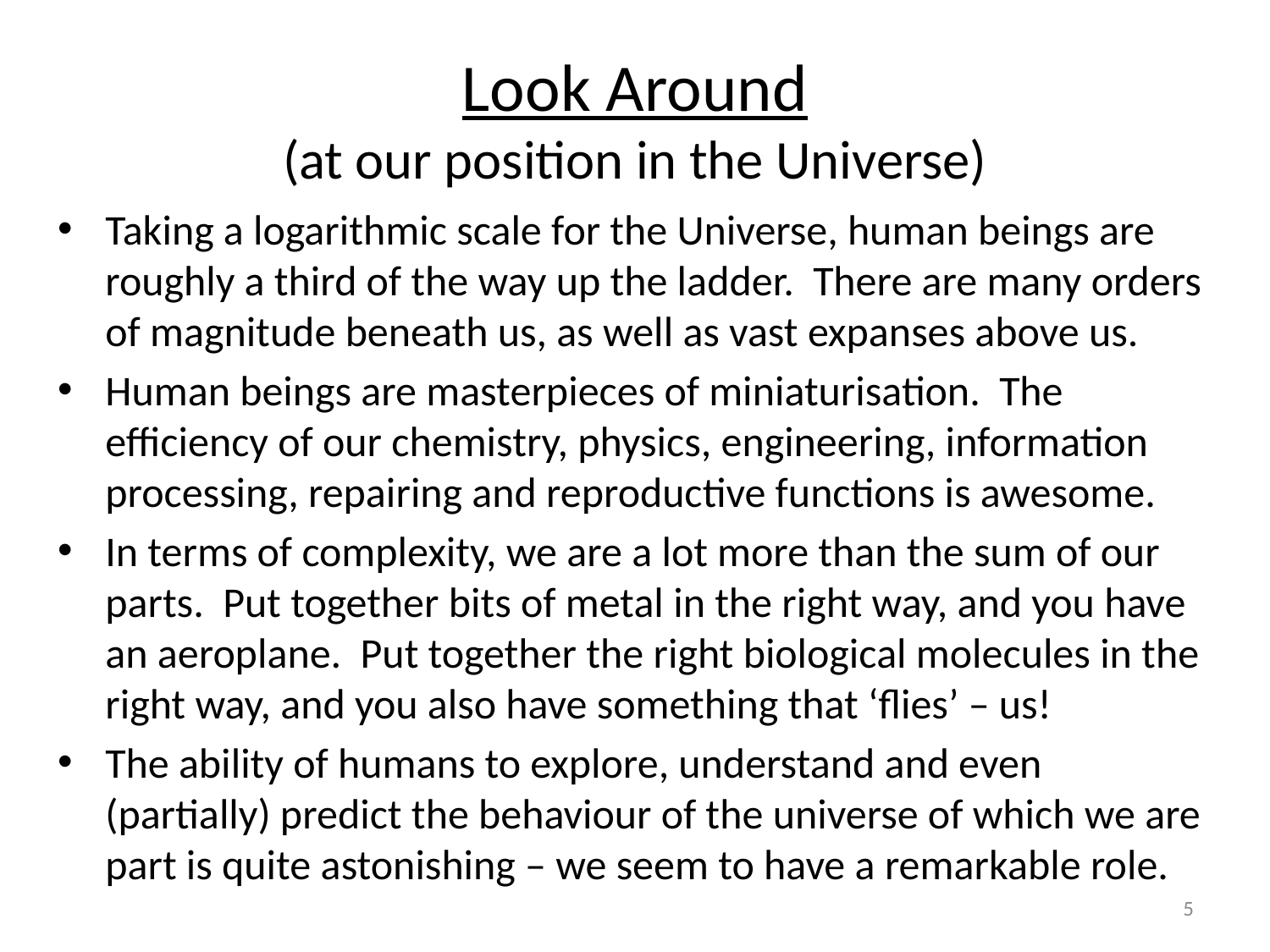

# Look Around (at our position in the Universe)
Taking a logarithmic scale for the Universe, human beings are roughly a third of the way up the ladder.  There are many orders of magnitude beneath us, as well as vast expanses above us.
Human beings are masterpieces of miniaturisation.  The efficiency of our chemistry, physics, engineering, information processing, repairing and reproductive functions is awesome.
In terms of complexity, we are a lot more than the sum of our parts.  Put together bits of metal in the right way, and you have an aeroplane.  Put together the right biological molecules in the right way, and you also have something that ‘flies’ – us!
The ability of humans to explore, understand and even (partially) predict the behaviour of the universe of which we are part is quite astonishing – we seem to have a remarkable role.

5